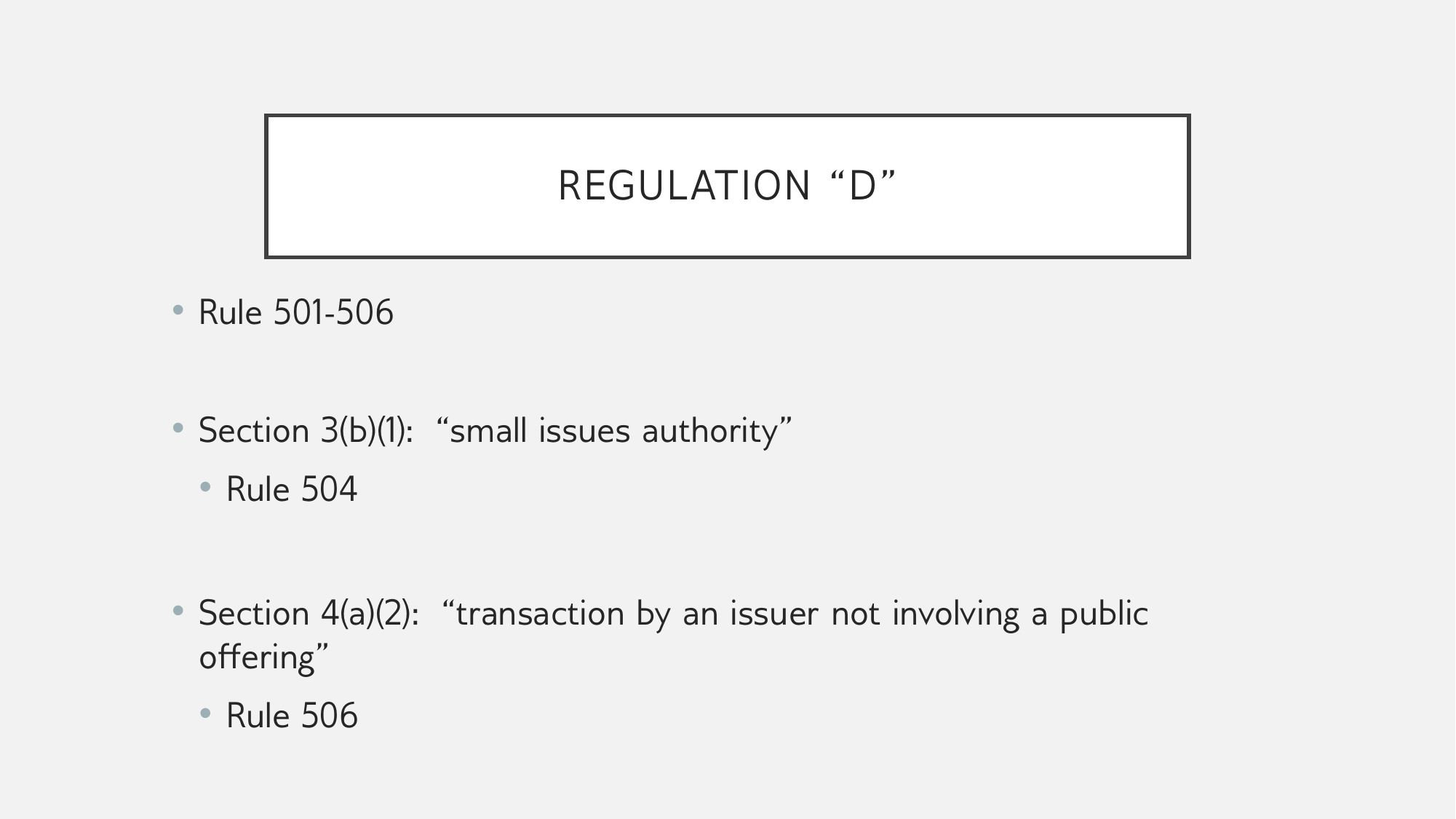

# Regulation “d”
Rule 501-506

Section 3(b)(1):  “small issues authority”
Rule 504

Section 4(a)(2):  “transaction by an issuer not involving a public offering”
Rule 506